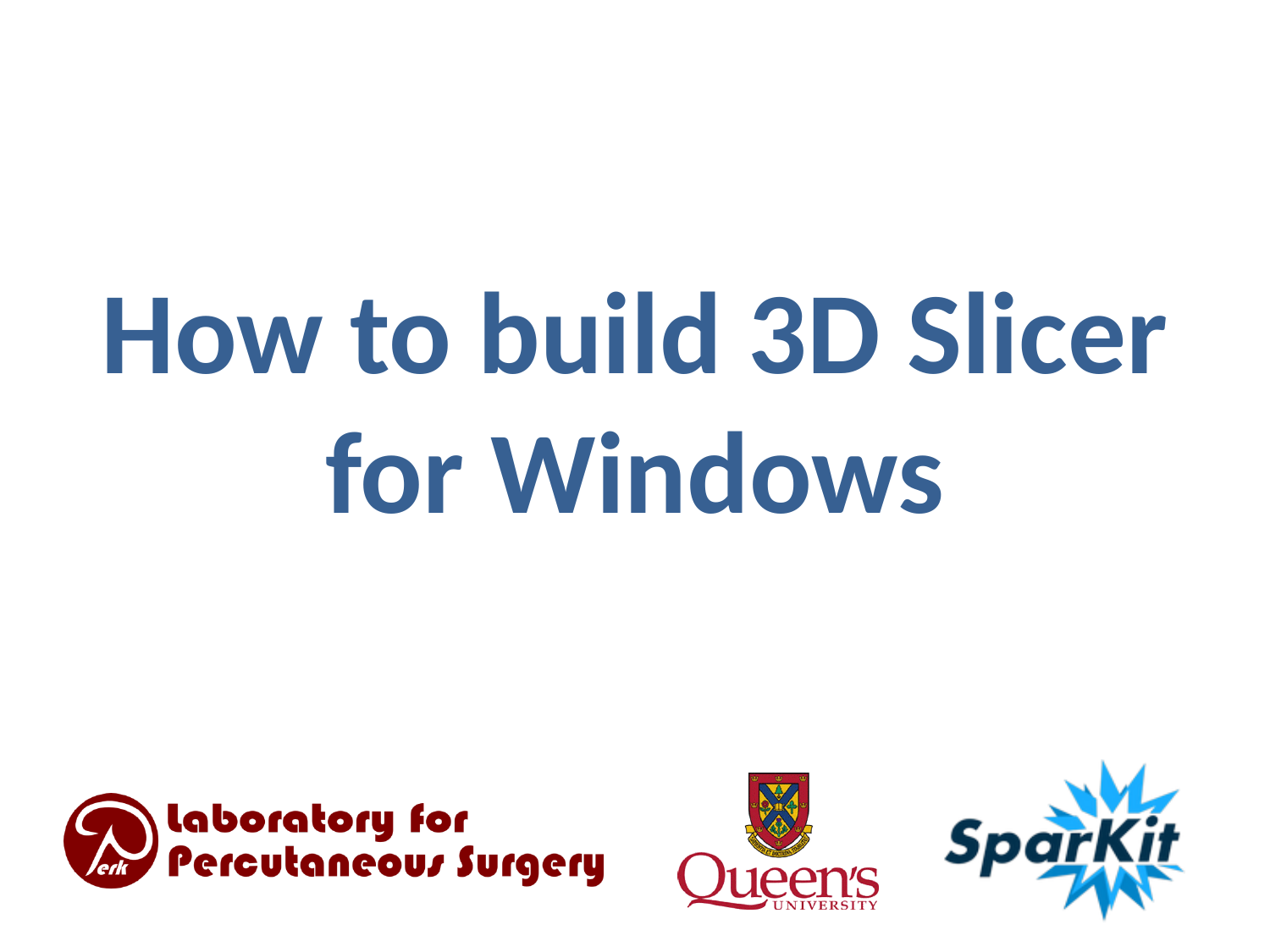

# How to build 3D Slicer for Windows